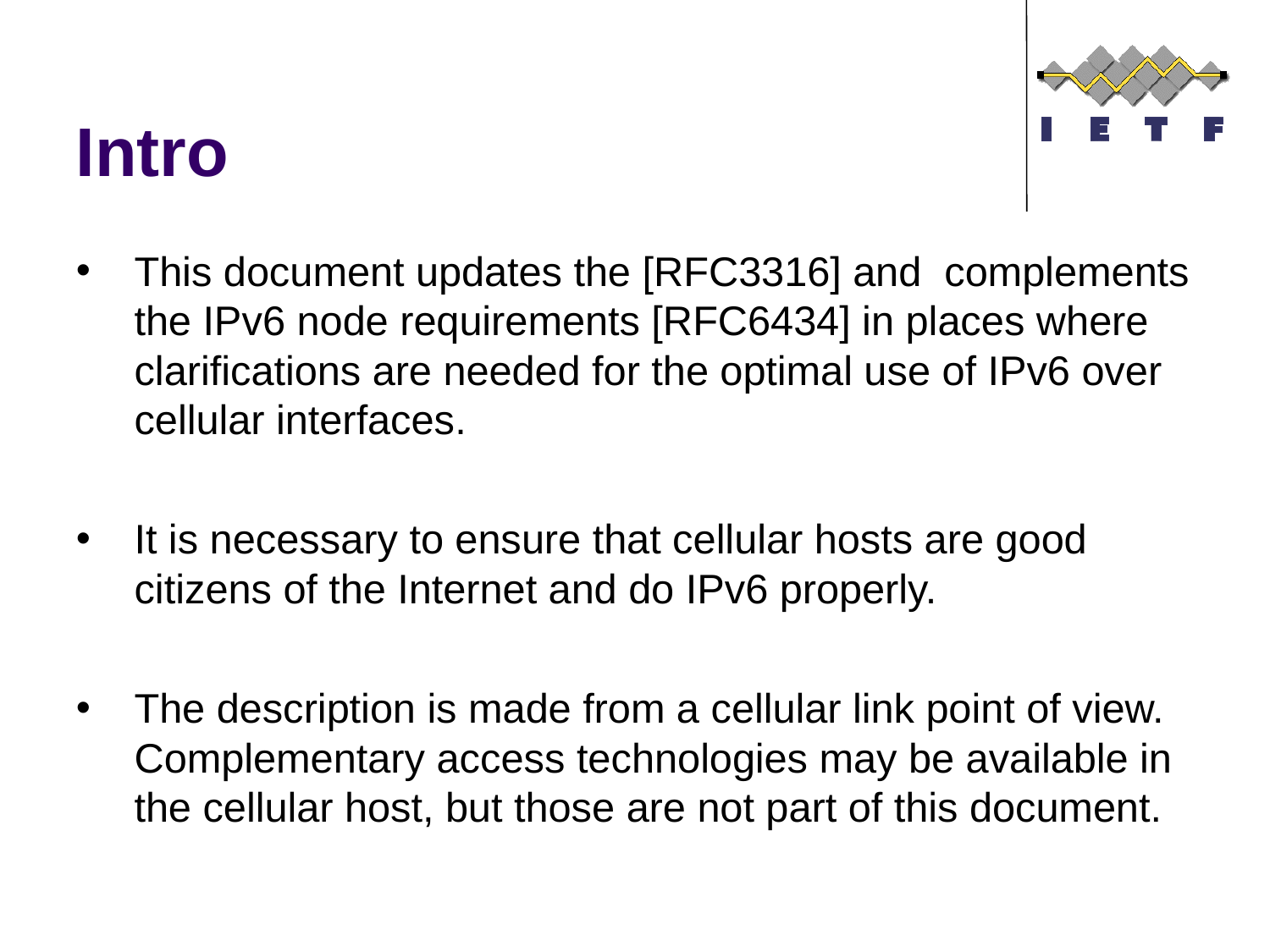

# Intro
This document updates the [RFC3316] and  complements the IPv6 node requirements [RFC6434] in places where clarifications are needed for the optimal use of IPv6 over cellular interfaces.

It is necessary to ensure that cellular hosts are good citizens of the Internet and do IPv6 properly.

The description is made from a cellular link point of view.  Complementary access technologies may be available in the cellular host, but those are not part of this document.